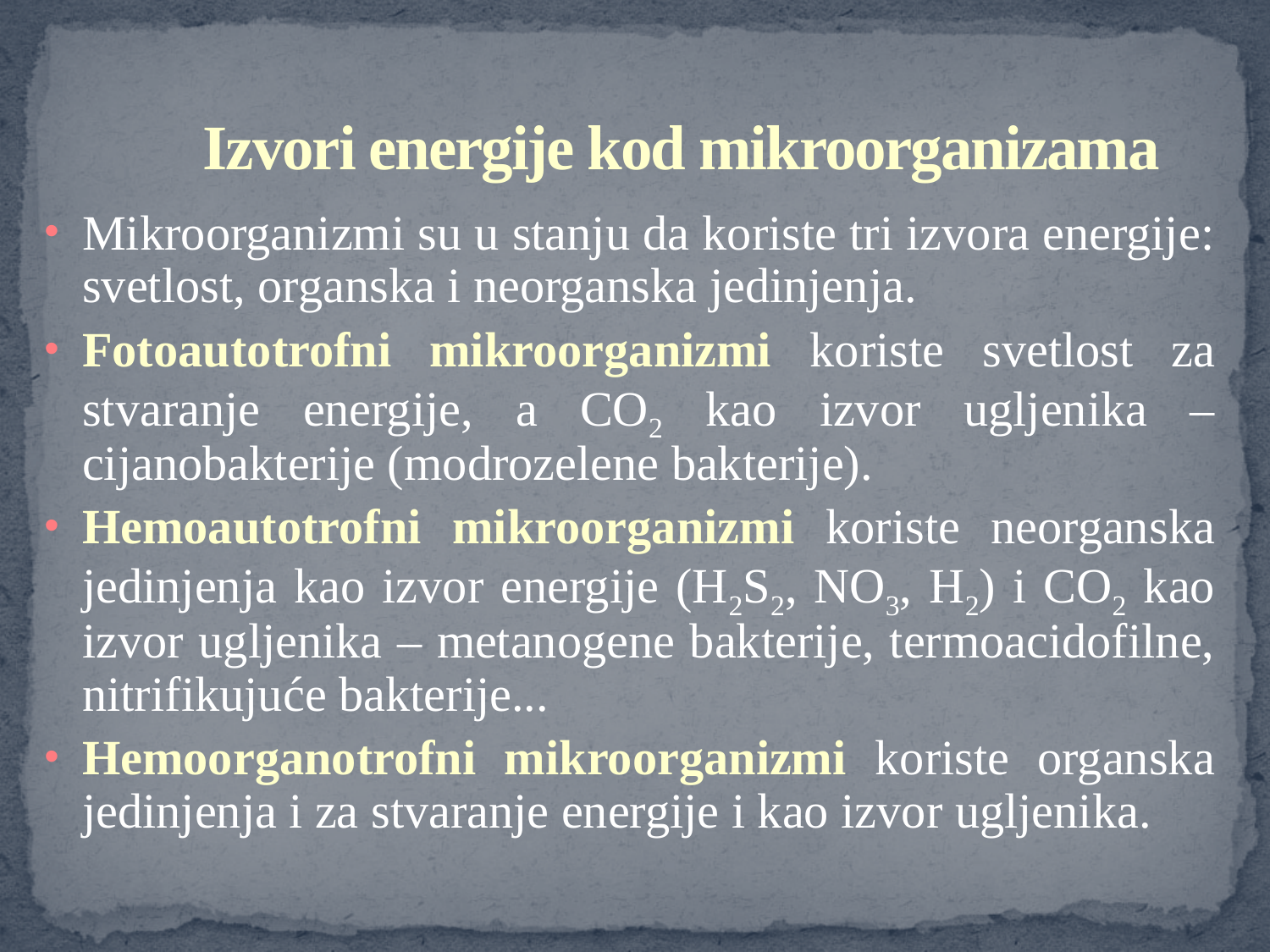

# Izvori energije kod mikroorganizama
Mikroorganizmi su u stanju da koriste tri izvora energije: svetlost, organska i neorganska jedinjenja.
Fotoautotrofni mikroorganizmi koriste svetlost za stvaranje energije, a CO2 kao izvor ugljenika – cijanobakterije (modrozelene bakterije).
Hemoautotrofni mikroorganizmi koriste neorganska jedinjenja kao izvor energije (H2S2, NO3, H2) i CO2 kao izvor ugljenika – metanogene bakterije, termoacidofilne, nitrifikujuće bakterije...
Hemoorganotrofni mikroorganizmi koriste organska jedinjenja i za stvaranje energije i kao izvor ugljenika.